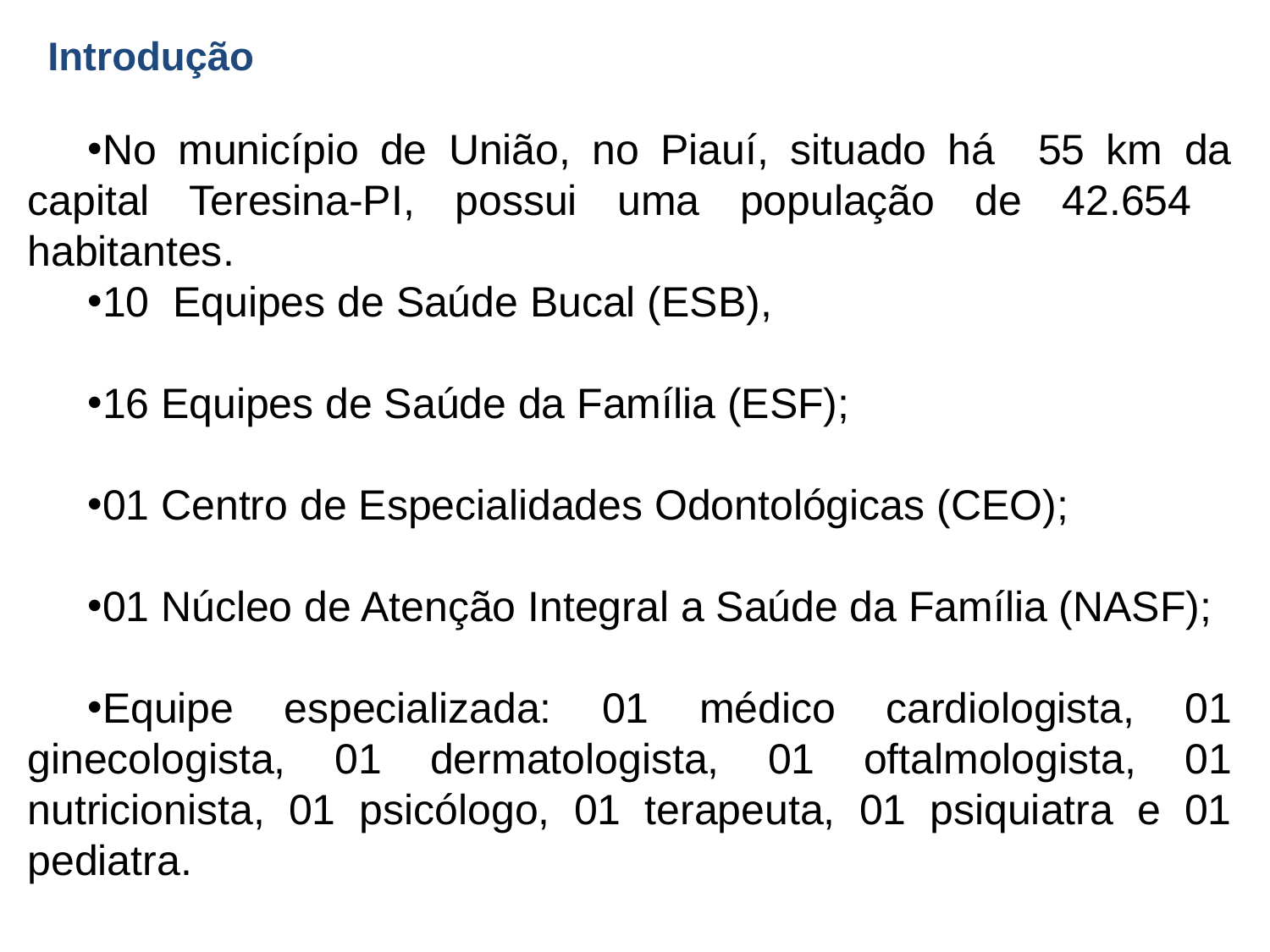

# Introdução
No município de União, no Piauí, situado há  55 km da capital Teresina-PI, possui uma população de 42.654  habitantes.
10  Equipes de Saúde Bucal (ESB),

16 Equipes de Saúde da Família (ESF);

01 Centro de Especialidades Odontológicas (CEO);

01 Núcleo de Atenção Integral a Saúde da Família (NASF);

Equipe especializada: 01 médico cardiologista, 01 ginecologista, 01 dermatologista, 01 oftalmologista, 01 nutricionista, 01 psicólogo, 01 terapeuta, 01 psiquiatra e 01 pediatra.